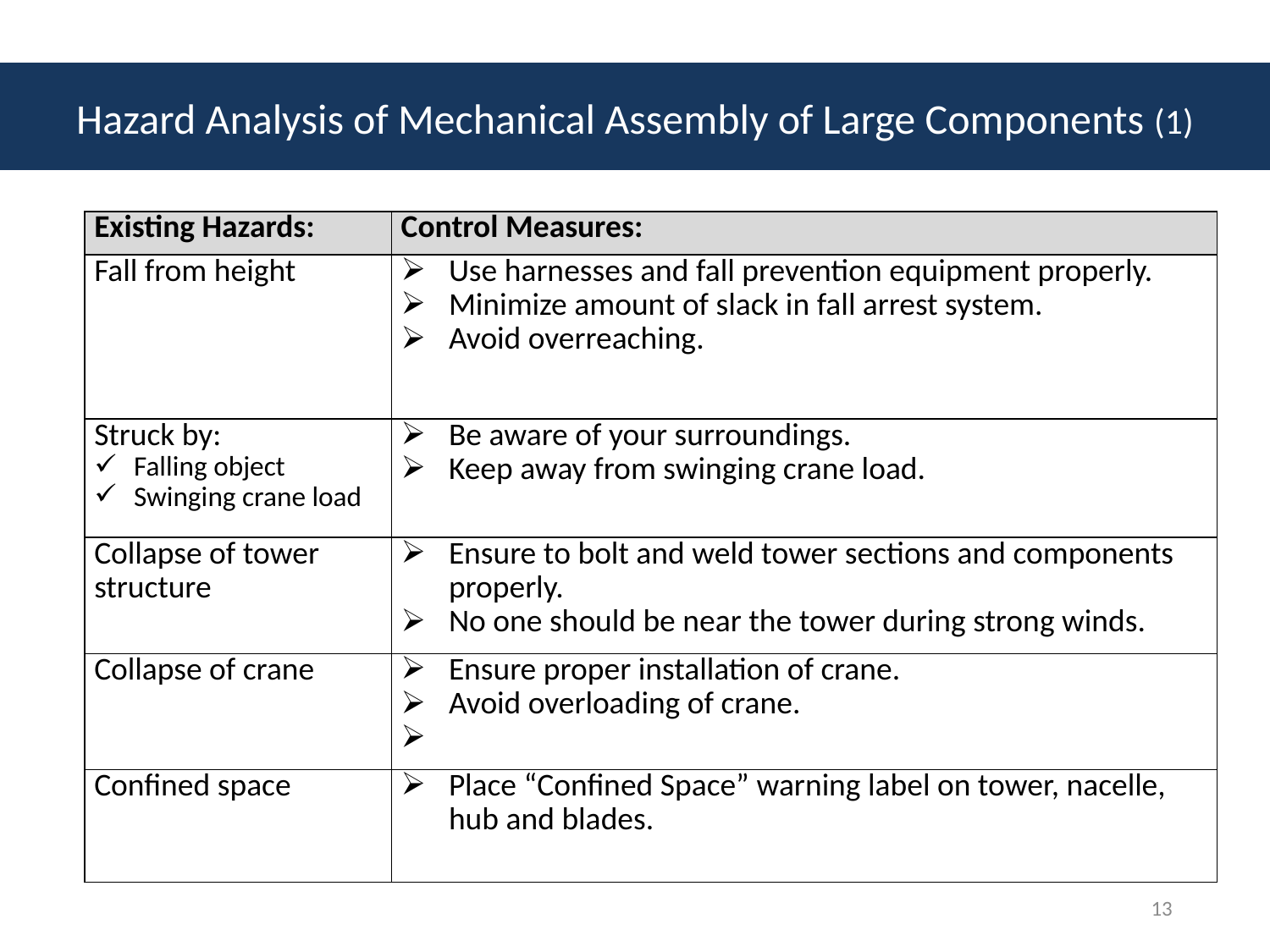

# Hazard Analysis of Mechanical Assembly of Large Components (1)

| Existing Hazards: | Control Measures: |
| --- | --- |
| Fall from height | Use harnesses and fall prevention equipment properly. Minimize amount of slack in fall arrest system. Avoid overreaching. |
| Struck by: Falling object Swinging crane load | Be aware of your surroundings. Keep away from swinging crane load. |
| Collapse of tower structure | Ensure to bolt and weld tower sections and components properly. No one should be near the tower during strong winds. |
| Collapse of crane | Ensure proper installation of crane. Avoid overloading of crane. |
| Confined space | Place “Confined Space” warning label on tower, nacelle, hub and blades. |
13